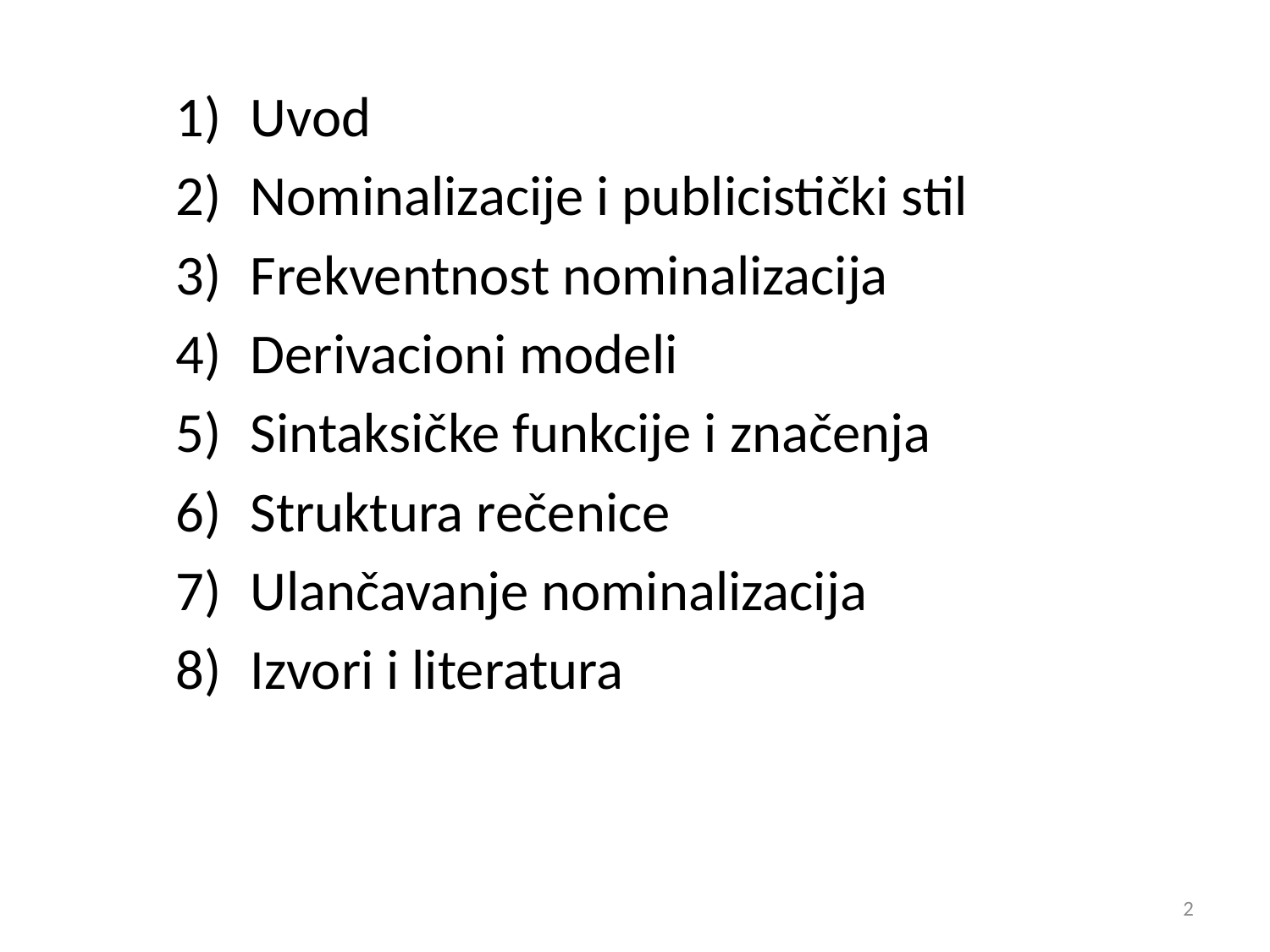

Uvod
Nominalizacije i publicistički stil
Frekventnost nominalizacija
Derivacioni modeli
Sintaksičke funkcije i značenja
Struktura rečenice
Ulančavanje nominalizacija
Izvori i literatura

2